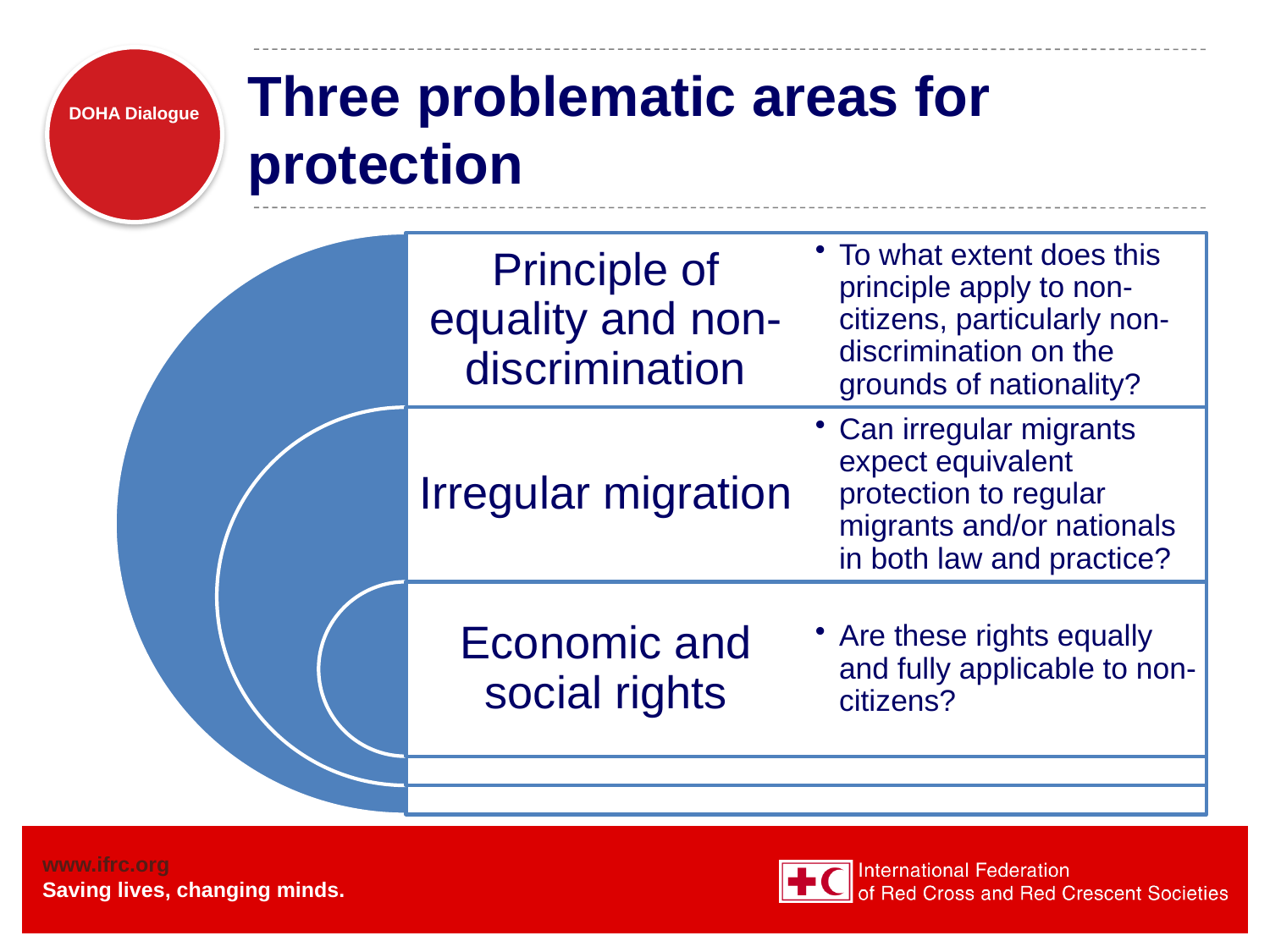

# Three problematic areas for protection
Principle of equality and non-discrimination
Irregular migration
Economic and social rights
To what extent does this principle apply to non-citizens, particularly non-discrimination on the grounds of nationality?
Can irregular migrants expect equivalent protection to regular migrants and/or nationals in both law and practice?
Are these rights equally and fully applicable to non-citizens?